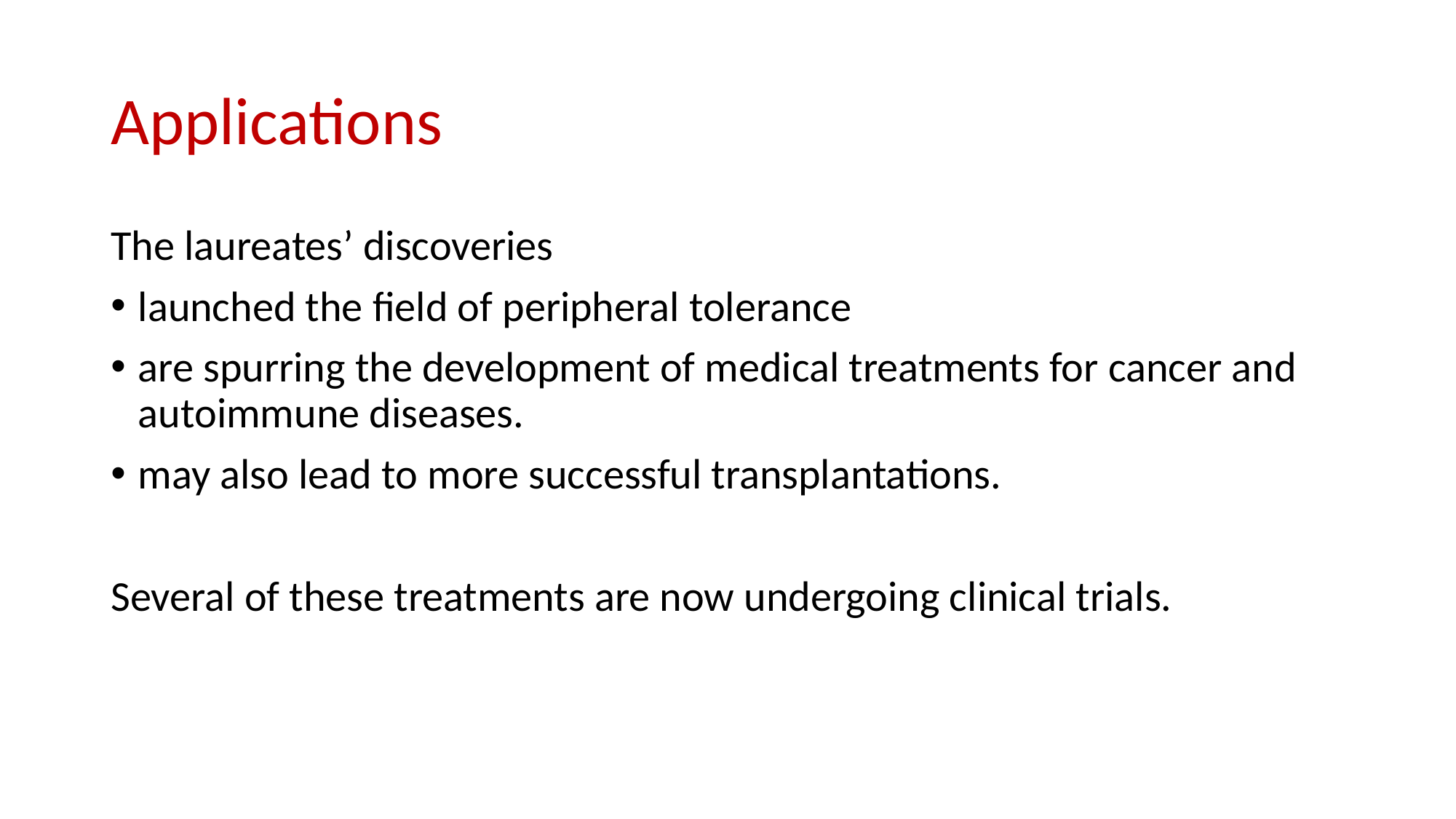

# Applications
The laureates’ discoveries
launched the field of peripheral tolerance
are spurring the development of medical treatments for cancer and autoimmune diseases.
may also lead to more successful transplantations.

Several of these treatments are now undergoing clinical trials.